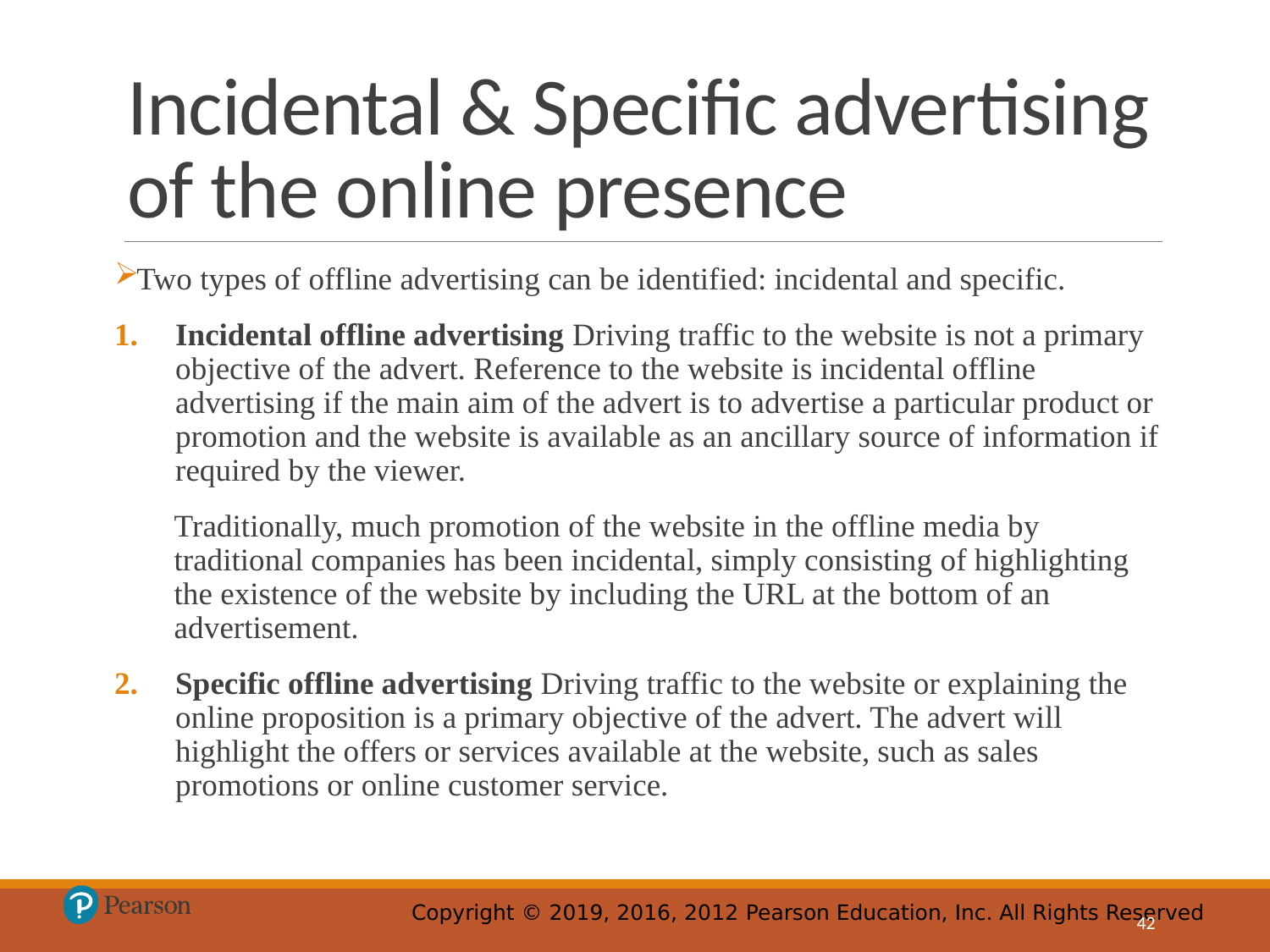

# Incidental & Specific advertising of the online presence
Two types of offline advertising can be identified: incidental and specific.
Incidental offline advertising Driving traffic to the website is not a primary objective of the advert. Reference to the website is incidental offline advertising if the main aim of the advert is to advertise a particular product or promotion and the website is available as an ancillary source of information if required by the viewer.
Traditionally, much promotion of the website in the offline media by traditional companies has been incidental, simply consisting of highlighting the existence of the website by including the URL at the bottom of an advertisement.
Specific offline advertising Driving traffic to the website or explaining the online proposition is a primary objective of the advert. The advert will highlight the offers or services available at the website, such as sales promotions or online customer service.

42